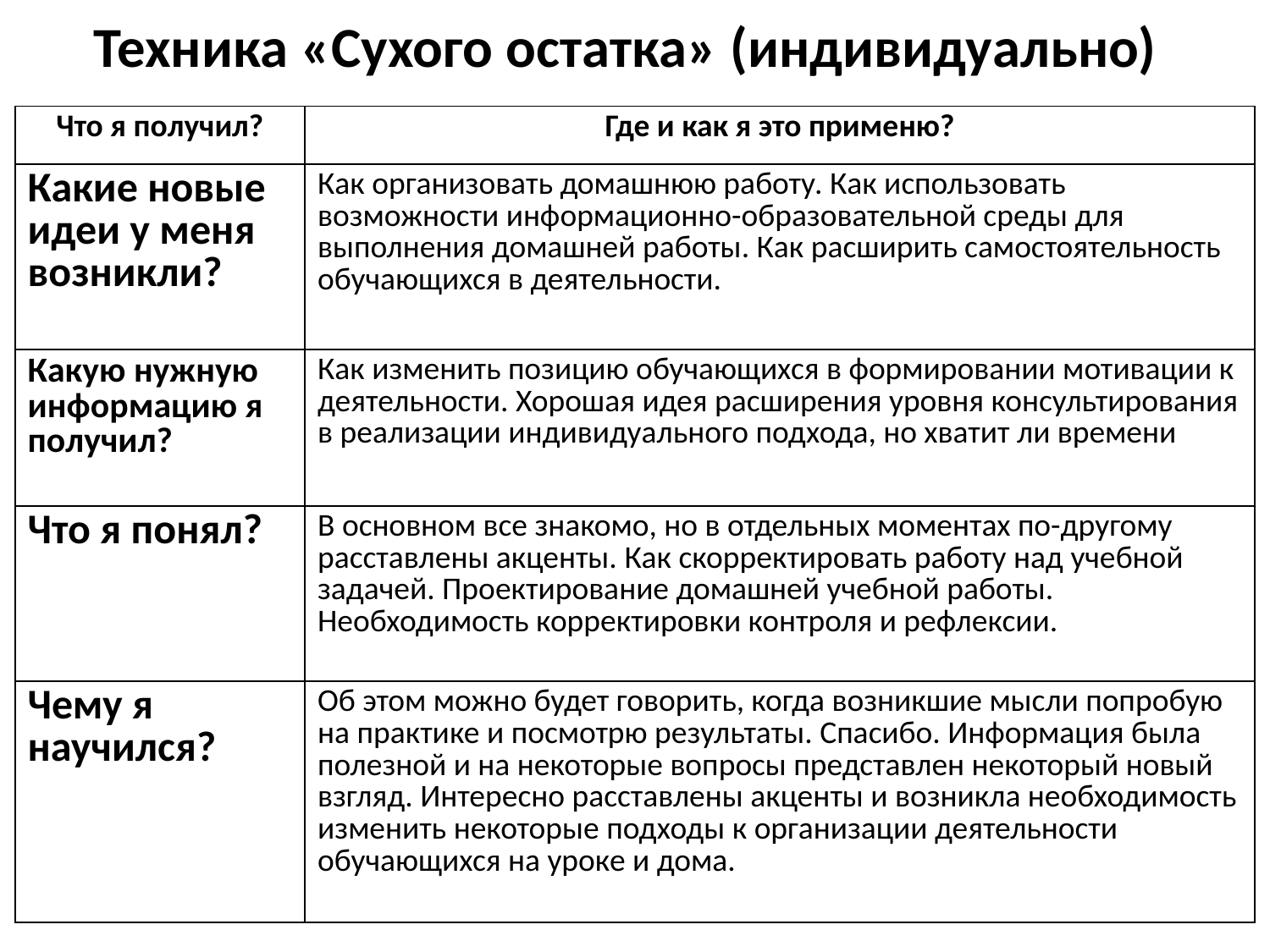

Техника «Сухого остатка» (индивидуально)
| Что я получил? | Где и как я это применю? |
| --- | --- |
| Какие новые идеи у меня возникли? | Как организовать домашнюю работу. Как использовать возможности информационно-образовательной среды для выполнения домашней работы. Как расширить самостоятельность обучающихся в деятельности. |
| Какую нужную информацию я получил? | Как изменить позицию обучающихся в формировании мотивации к деятельности. Хорошая идея расширения уровня консультирования в реализации индивидуального подхода, но хватит ли времени |
| Что я понял? | В основном все знакомо, но в отдельных моментах по-другому расставлены акценты. Как скорректировать работу над учебной задачей. Проектирование домашней учебной работы. Необходимость корректировки контроля и рефлексии. |
| Чему я научился? | Об этом можно будет говорить, когда возникшие мысли попробую на практике и посмотрю результаты. Спасибо. Информация была полезной и на некоторые вопросы представлен некоторый новый взгляд. Интересно расставлены акценты и возникла необходимость изменить некоторые подходы к организации деятельности обучающихся на уроке и дома. |